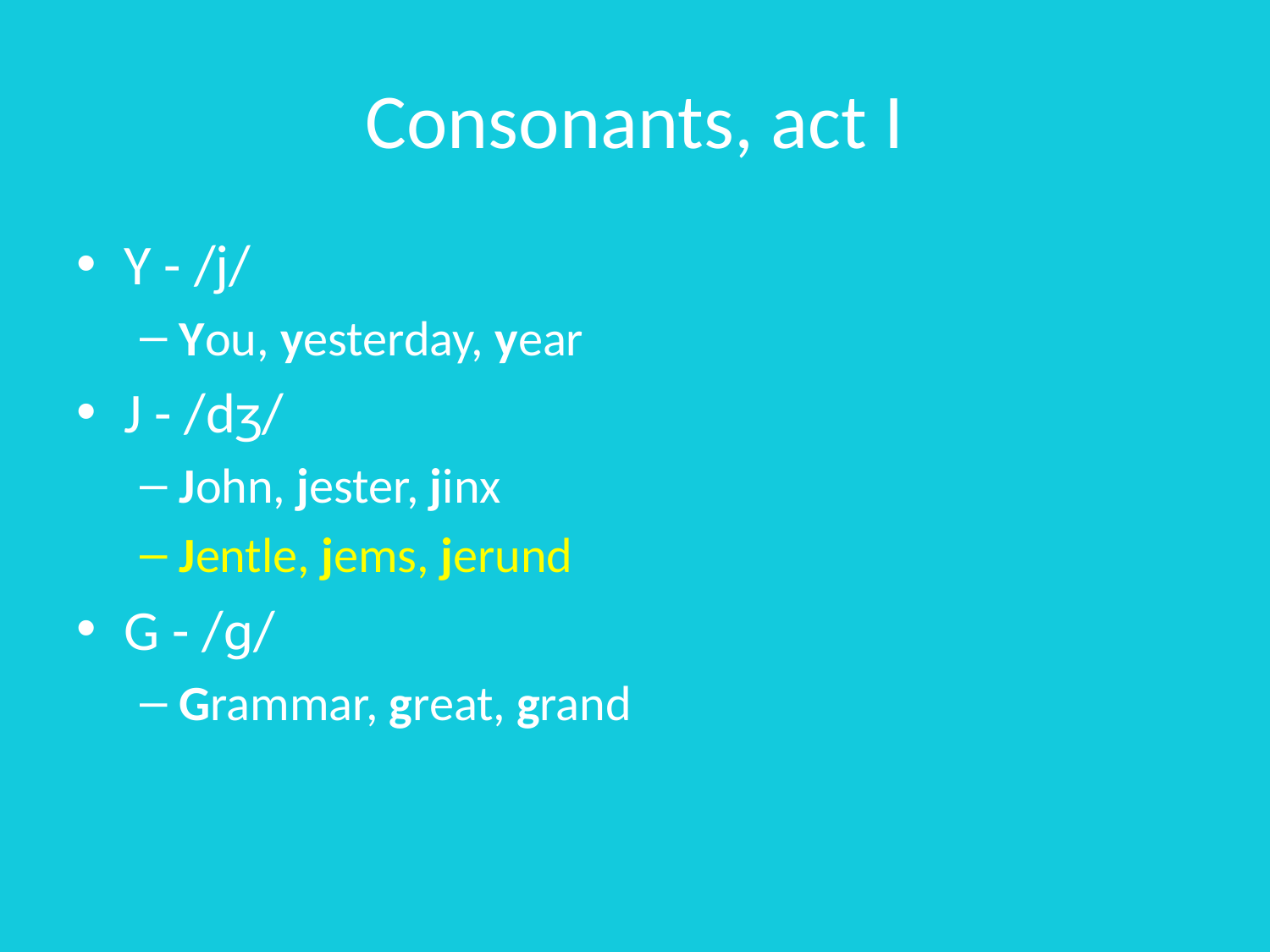

# Consonants, act I
Y - /j/
You, yesterday, year
J - /dʒ/
John, jester, jinx
Jentle, jems, jerund
G - /ɡ/
Grammar, great, grand